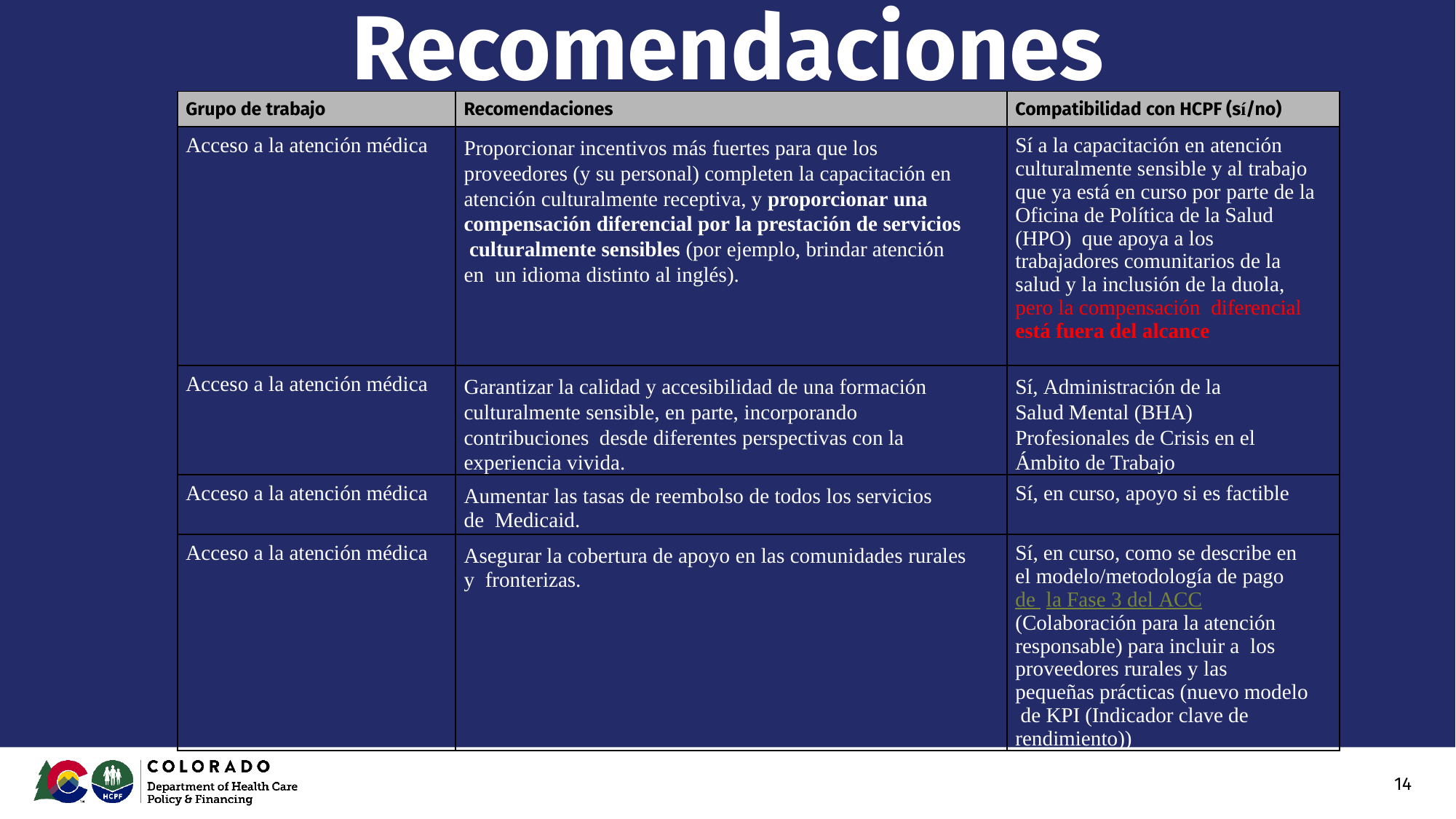

# Recomendaciones
| Grupo de trabajo | Recomendaciones | Compatibilidad con HCPF (sí/no) |
| --- | --- | --- |
| Acceso a la atención médica | Proporcionar incentivos más fuertes para que los proveedores (y su personal) completen la capacitación en atención culturalmente receptiva, y proporcionar una compensación diferencial por la prestación de servicios culturalmente sensibles (por ejemplo, brindar atención en un idioma distinto al inglés). | Sí a la capacitación en atención culturalmente sensible y al trabajo que ya está en curso por parte de la Oficina de Política de la Salud (HPO) que apoya a los trabajadores comunitarios de la salud y la inclusión de la duola, pero la compensación diferencial está fuera del alcance |
| Acceso a la atención médica | Garantizar la calidad y accesibilidad de una formación culturalmente sensible, en parte, incorporando contribuciones desde diferentes perspectivas con la experiencia vivida. | Sí, Administración de la Salud Mental (BHA) Profesionales de Crisis en el Ámbito de Trabajo |
| Acceso a la atención médica | Aumentar las tasas de reembolso de todos los servicios de Medicaid. | Sí, en curso, apoyo si es factible |
| Acceso a la atención médica | Asegurar la cobertura de apoyo en las comunidades rurales y fronterizas. | Sí, en curso, como se describe en el modelo/metodología de pago de la Fase 3 del ACC (Colaboración para la atención responsable) para incluir a los proveedores rurales y las pequeñas prácticas (nuevo modelo de KPI (Indicador clave de rendimiento)) |

14